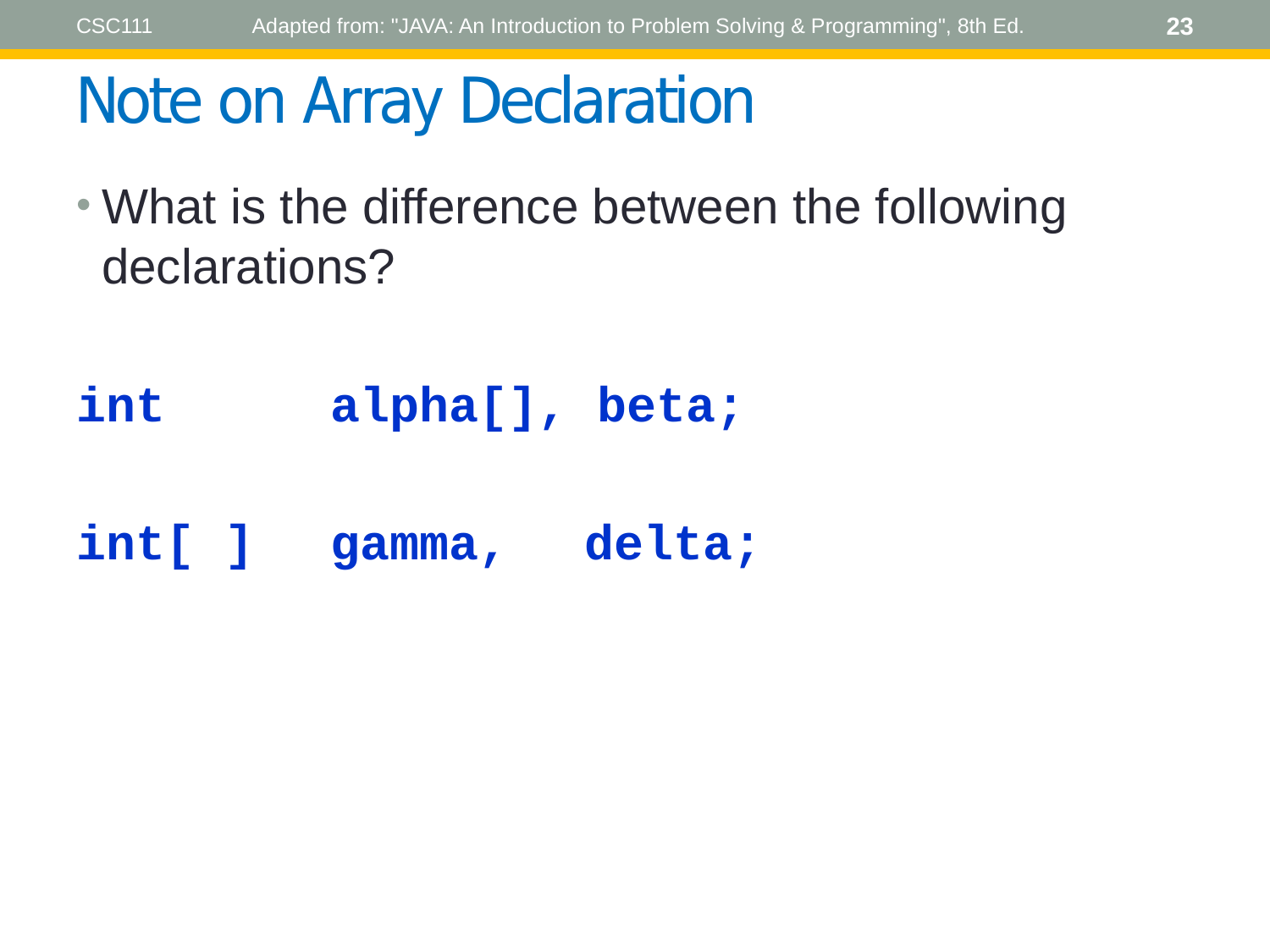

CSC111
Adapted from: "JAVA: An Introduction to Problem Solving & Programming", 8th Ed.
23
# Note on Array Declaration
What is the difference between the following declarations?

int 		alpha[], beta;

int[ ] 	gamma, 	delta;